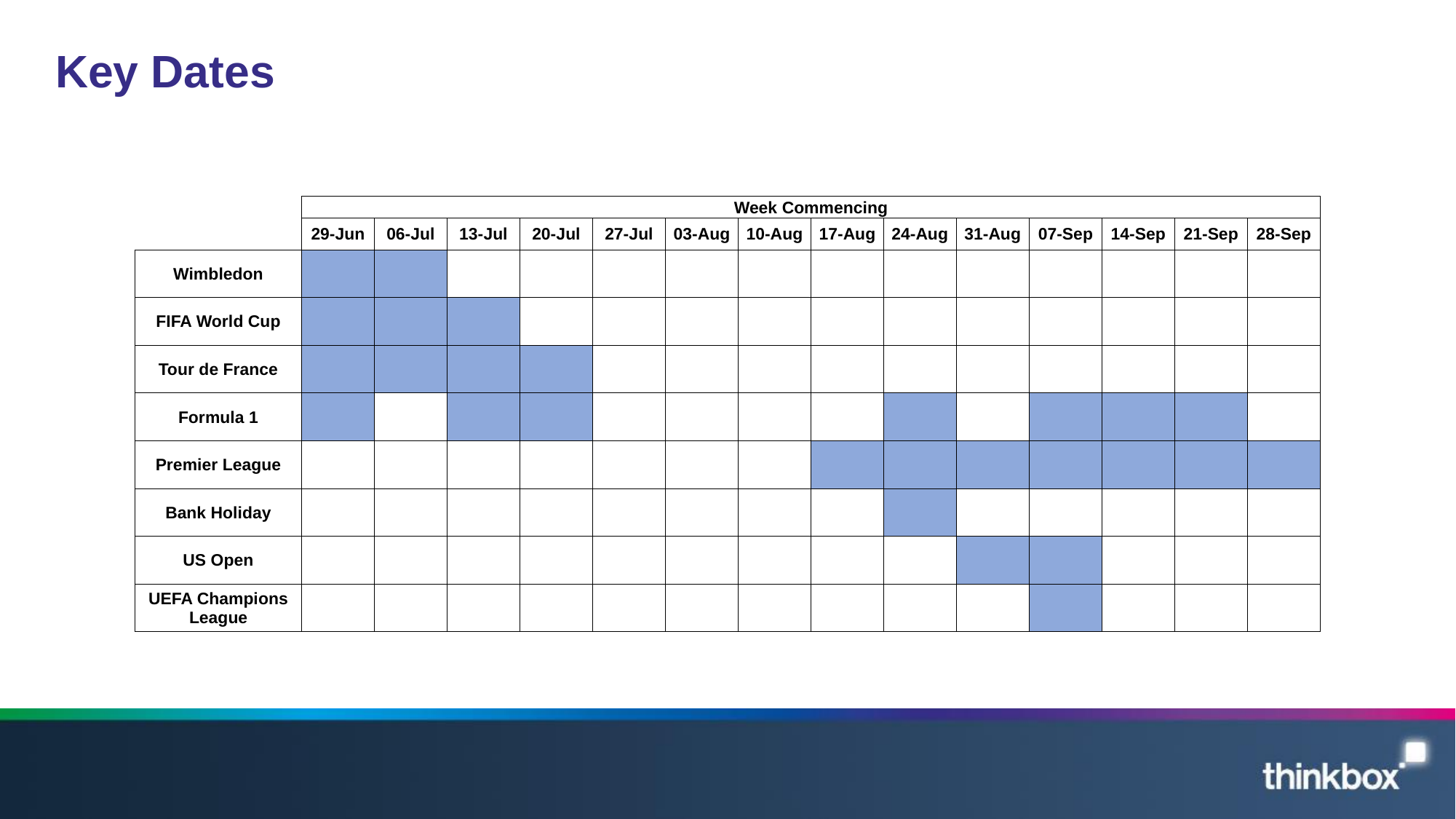

# Key Dates
|  | Week Commencing |  |  |  |  |  |  |  |  |  |  |  |  |  |
| --- | --- | --- | --- | --- | --- | --- | --- | --- | --- | --- | --- | --- | --- | --- |
|  | 29-Jun | 06-Jul | 13-Jul | 20-Jul | 27-Jul | 03-Aug | 10-Aug | 17-Aug | 24-Aug | 31-Aug | 07-Sep | 14-Sep | 21-Sep | 28-Sep |
| Wimbledon |  |  |  |  |  |  |  |  |  |  |  |  |  |  |
| FIFA World Cup |  |  |  |  |  |  |  |  |  |  |  |  |  |  |
| Tour de France |  |  |  |  |  |  |  |  |  |  |  |  |  |  |
| Formula 1 |  |  |  |  |  |  |  |  |  |  |  |  |  |  |
| Premier League |  |  |  |  |  |  |  |  |  |  |  |  |  |  |
| Bank Holiday |  |  |  |  |  |  |  |  |  |  |  |  |  |  |
| US Open |  |  |  |  |  |  |  |  |  |  |  |  |  |  |
| UEFA Champions League |  |  |  |  |  |  |  |  |  |  |  |  |  |  |